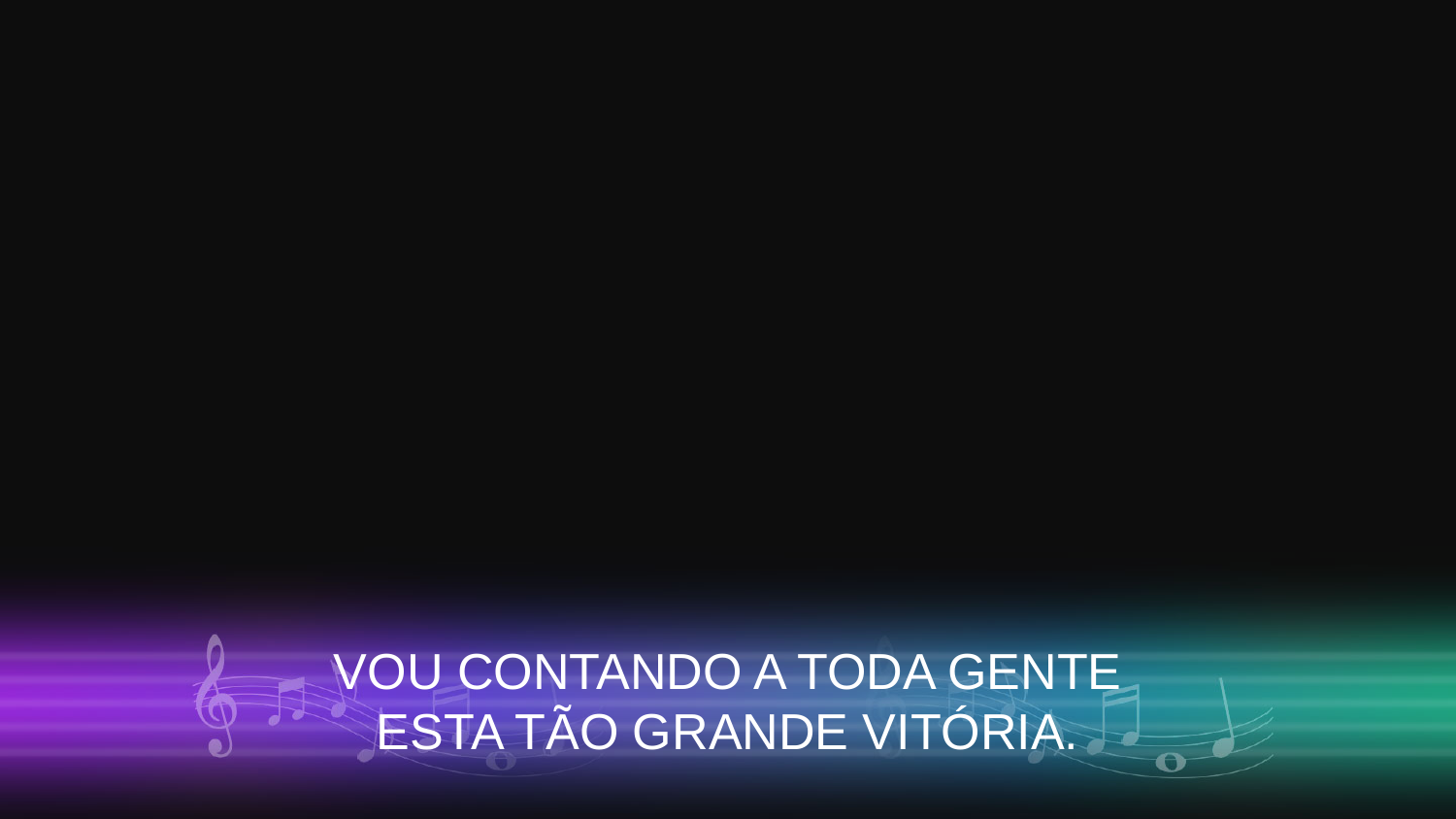

VOU CONTANDO A TODA GENTE
ESTA TÃO GRANDE VITÓRIA.